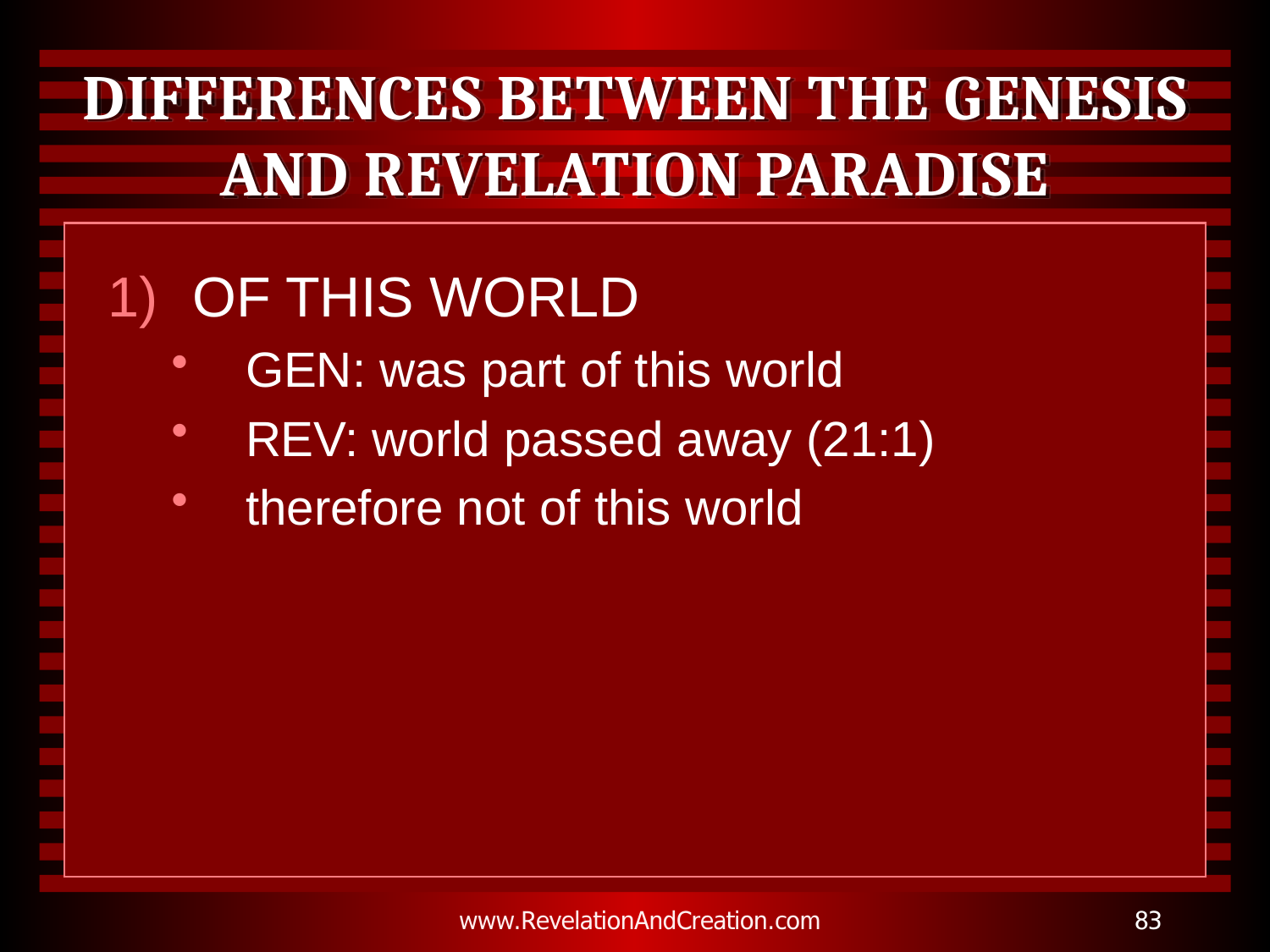

# DIFFERENCES BETWEEN THE GENESIS AND REVELATION PARADISE
OF THIS WORLD
GEN: was part of this world
REV: world passed away (21:1)
therefore not of this world
www.RevelationAndCreation.com
83